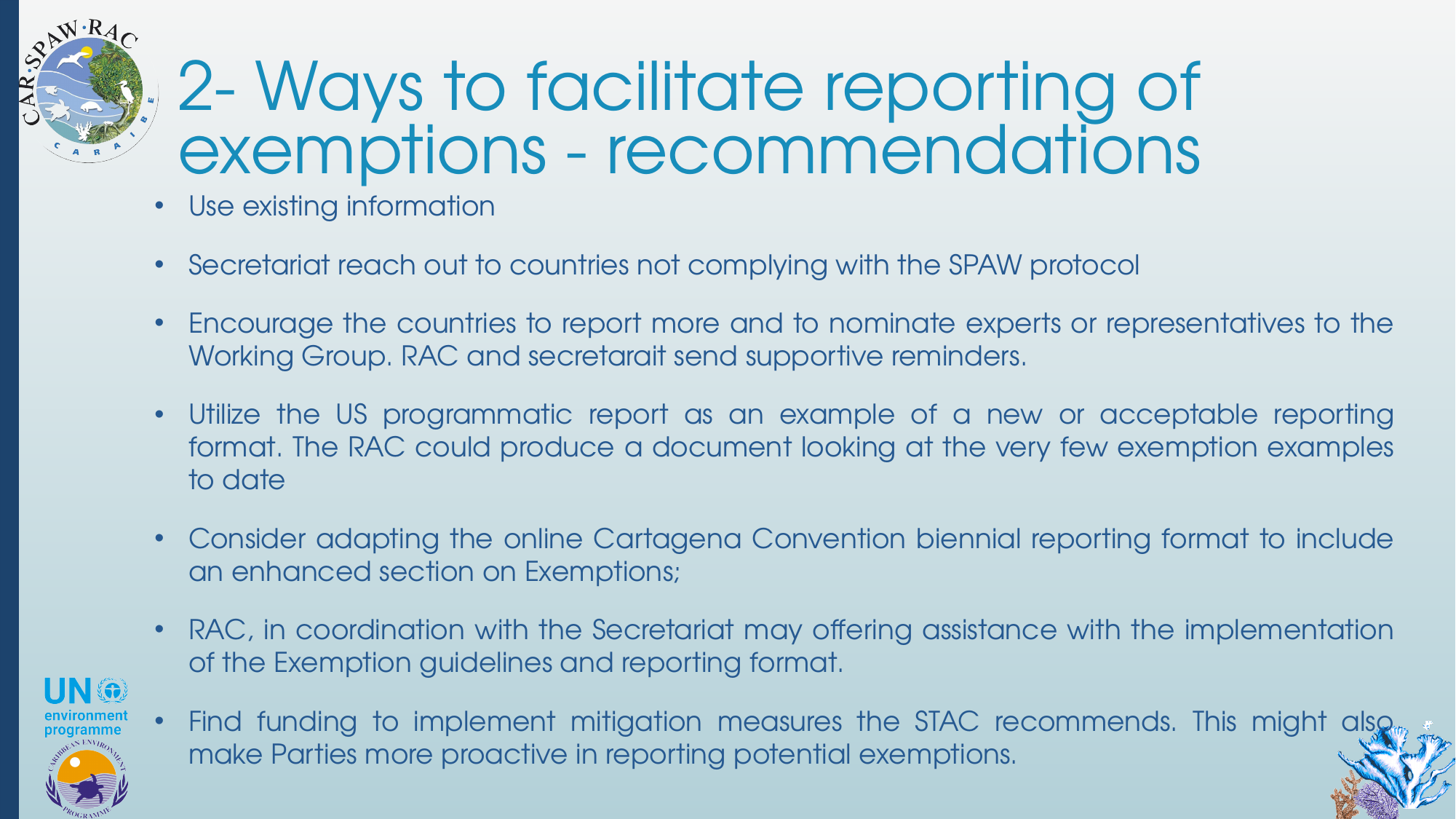

# 2- Ways to facilitate reporting of exemptions - recommendations
Use existing information
Secretariat reach out to countries not complying with the SPAW protocol
Encourage the countries to report more and to nominate experts or representatives to the Working Group. RAC and secretarait send supportive reminders.
Utilize the US programmatic report as an example of a new or acceptable reporting format. The RAC could produce a document looking at the very few exemption examples to date
Consider adapting the online Cartagena Convention biennial reporting format to include an enhanced section on Exemptions;
RAC, in coordination with the Secretariat may offering assistance with the implementation of the Exemption guidelines and reporting format.
Find funding to implement mitigation measures the STAC recommends. This might also make Parties more proactive in reporting potential exemptions.